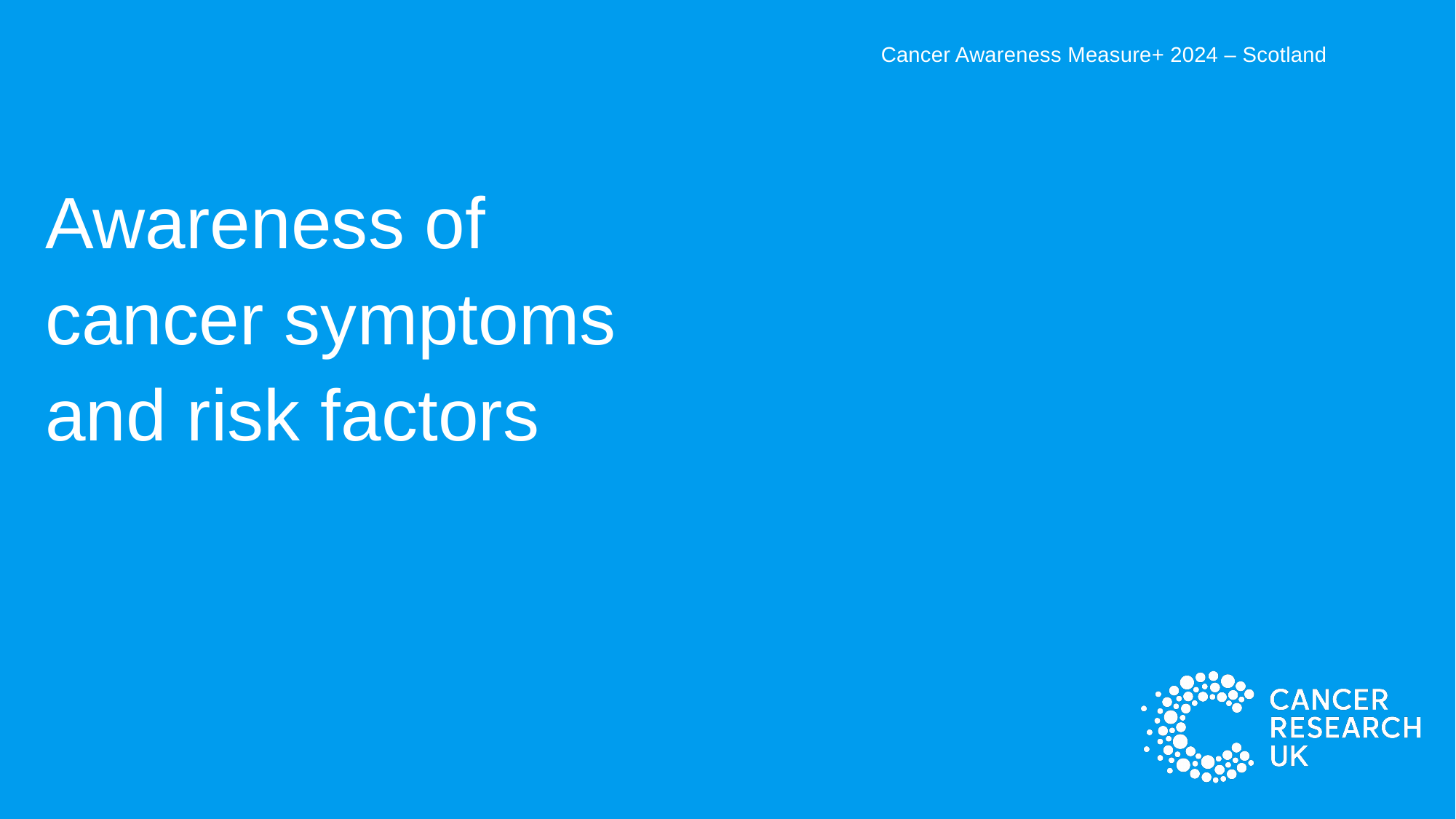

Cancer Awareness Measure+ 2024 – Scotland
Awareness of cancer symptoms and risk factors